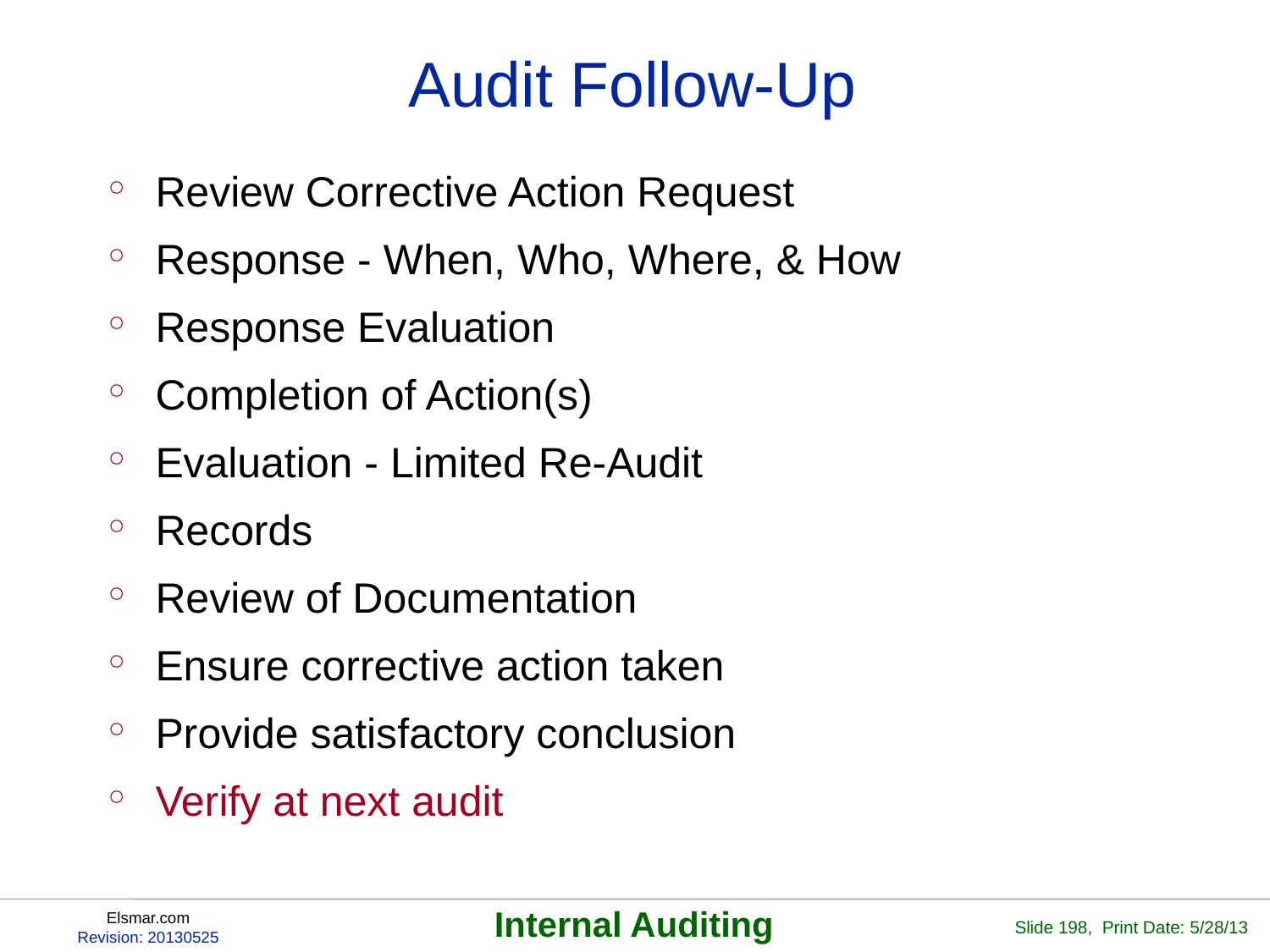

# Audit Follow-Up
Review Corrective Action Request
Response - When, Who, Where, & How
Response Evaluation
Completion of Action(s)
Evaluation - Limited Re-Audit
Records
Review of Documentation
Ensure corrective action taken
Provide satisfactory conclusion
Verify at next audit